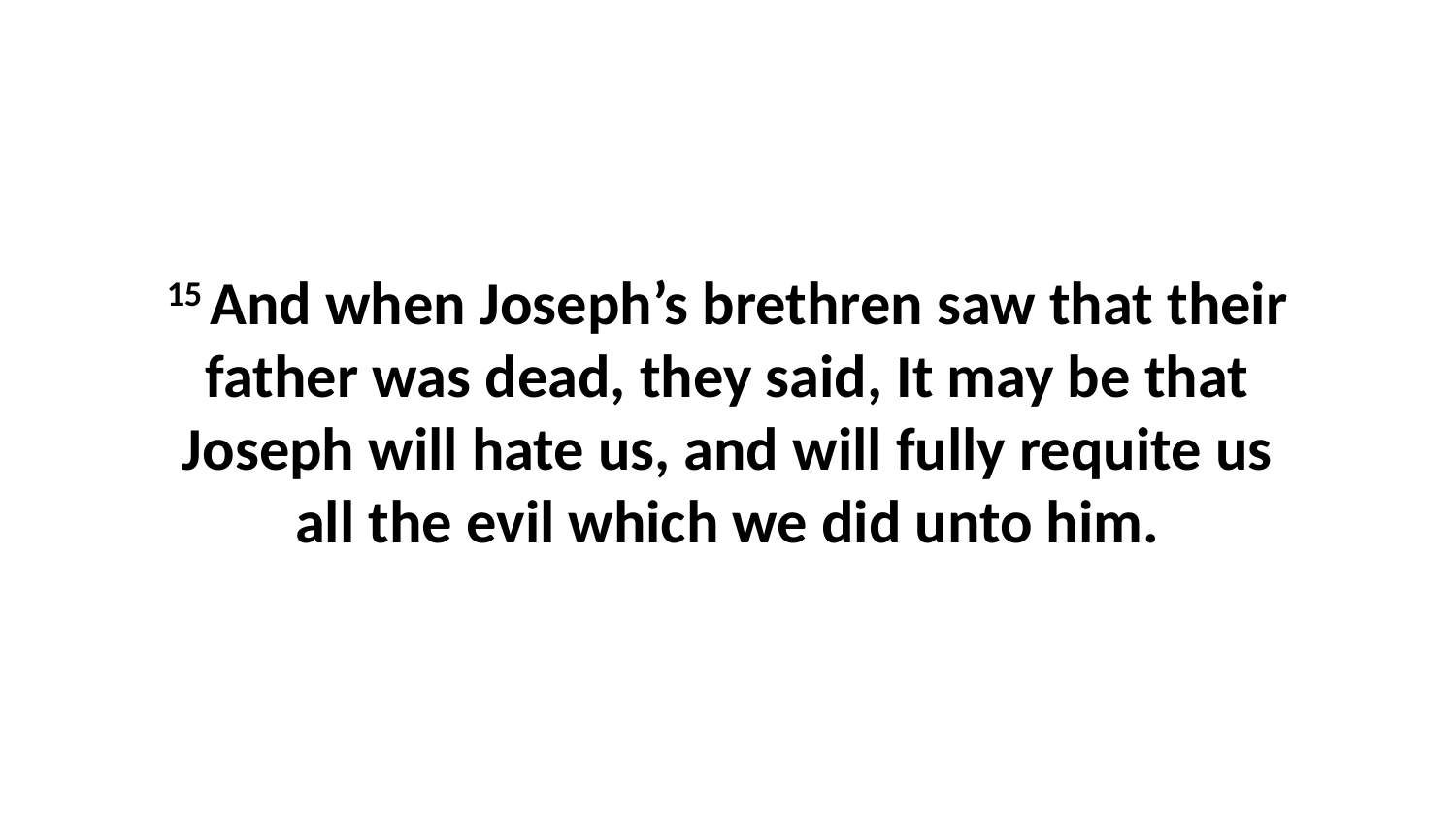

15 And when Joseph’s brethren saw that their father was dead, they said, It may be that Joseph will hate us, and will fully requite us all the evil which we did unto him.